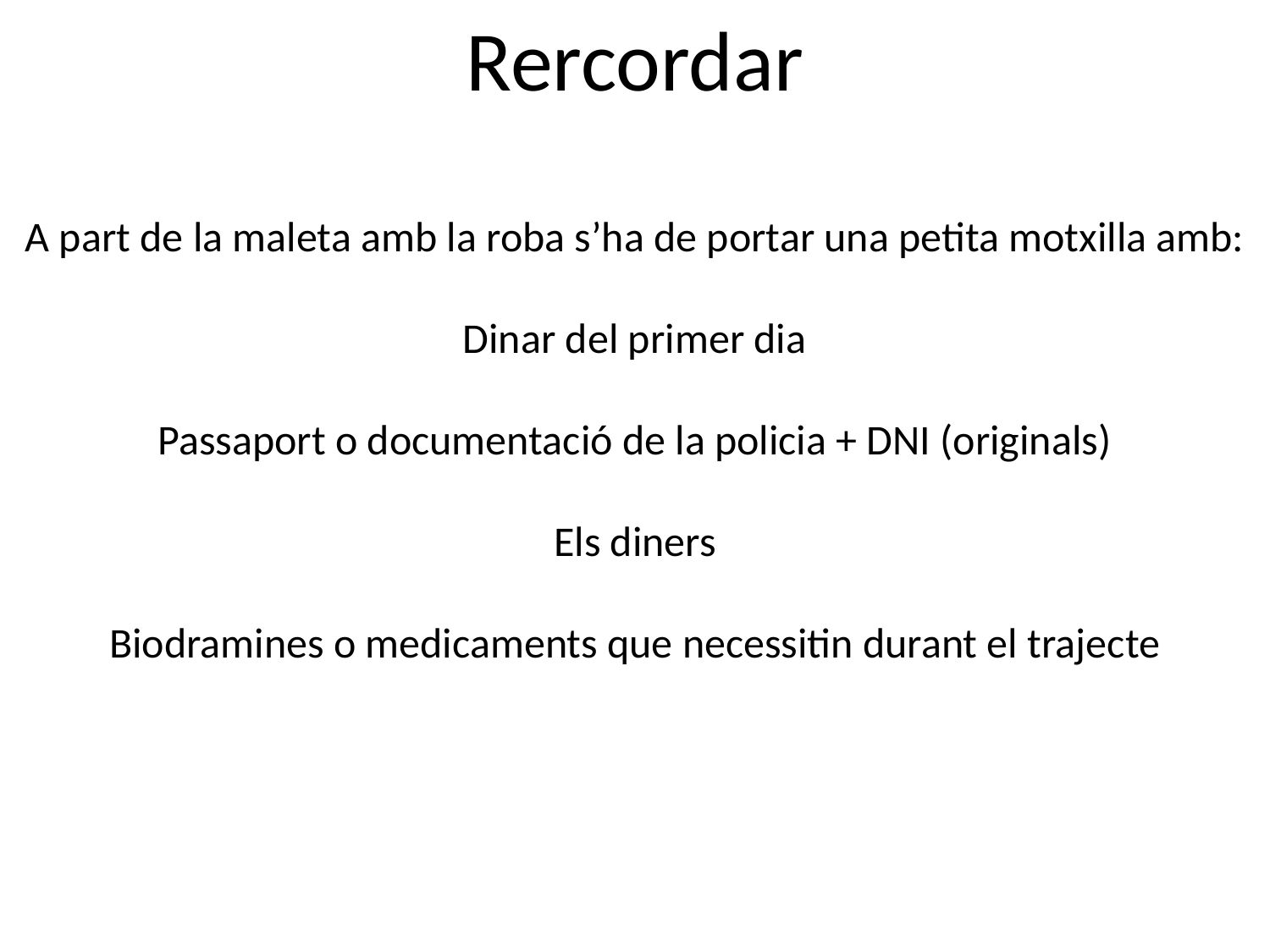

Rercordar

A part de la maleta amb la roba s’ha de portar una petita motxilla amb:

Dinar del primer dia

Passaport o documentació de la policia + DNI (originals)

Els diners

Biodramines o medicaments que necessitin durant el trajecte